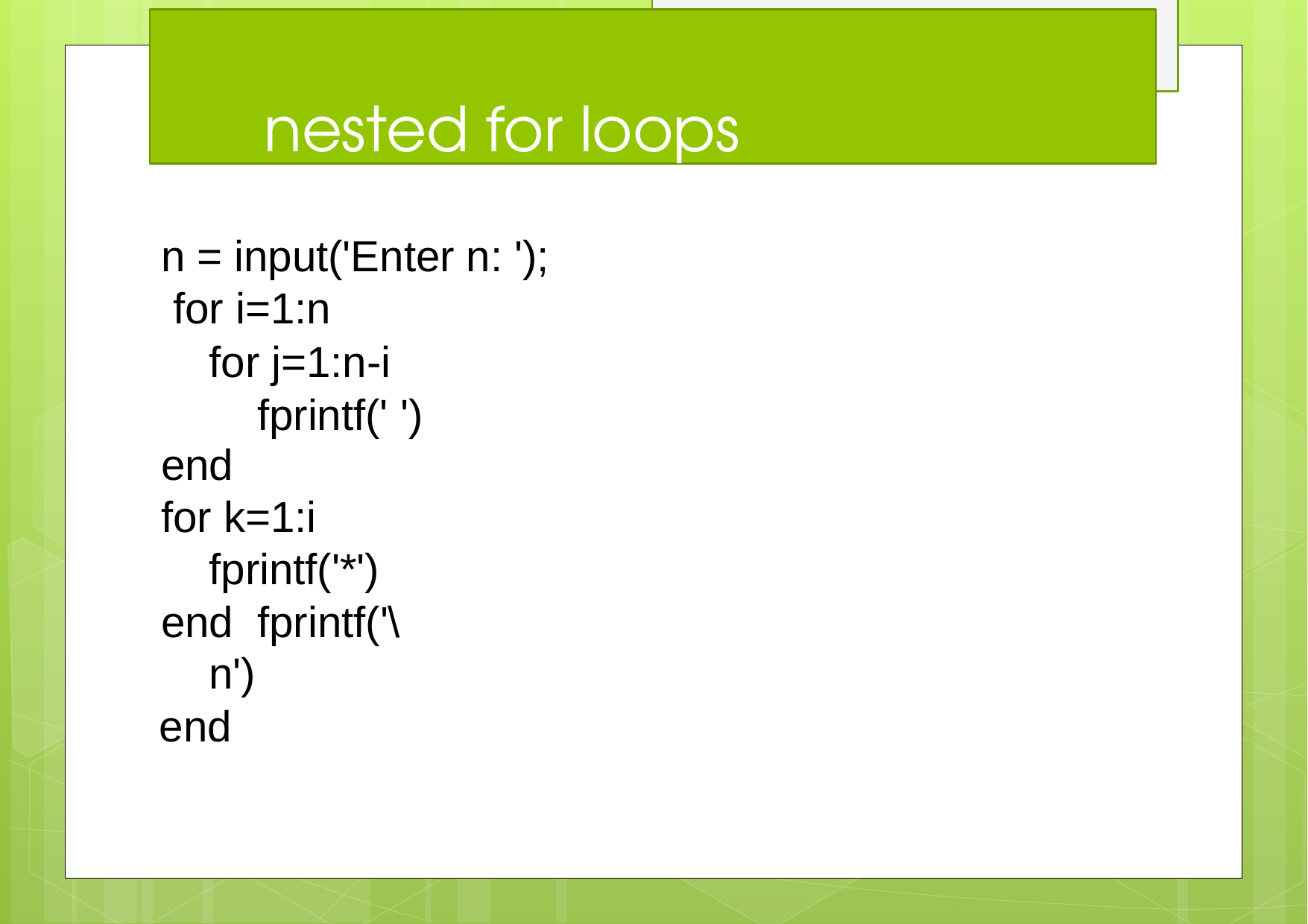

# nested for loops
n = input('Enter n: ');  for i=1:n
for j=1:n-i  fprintf(' ')
end
for k=1:i
fprintf('*')
end  fprintf('\n')
end